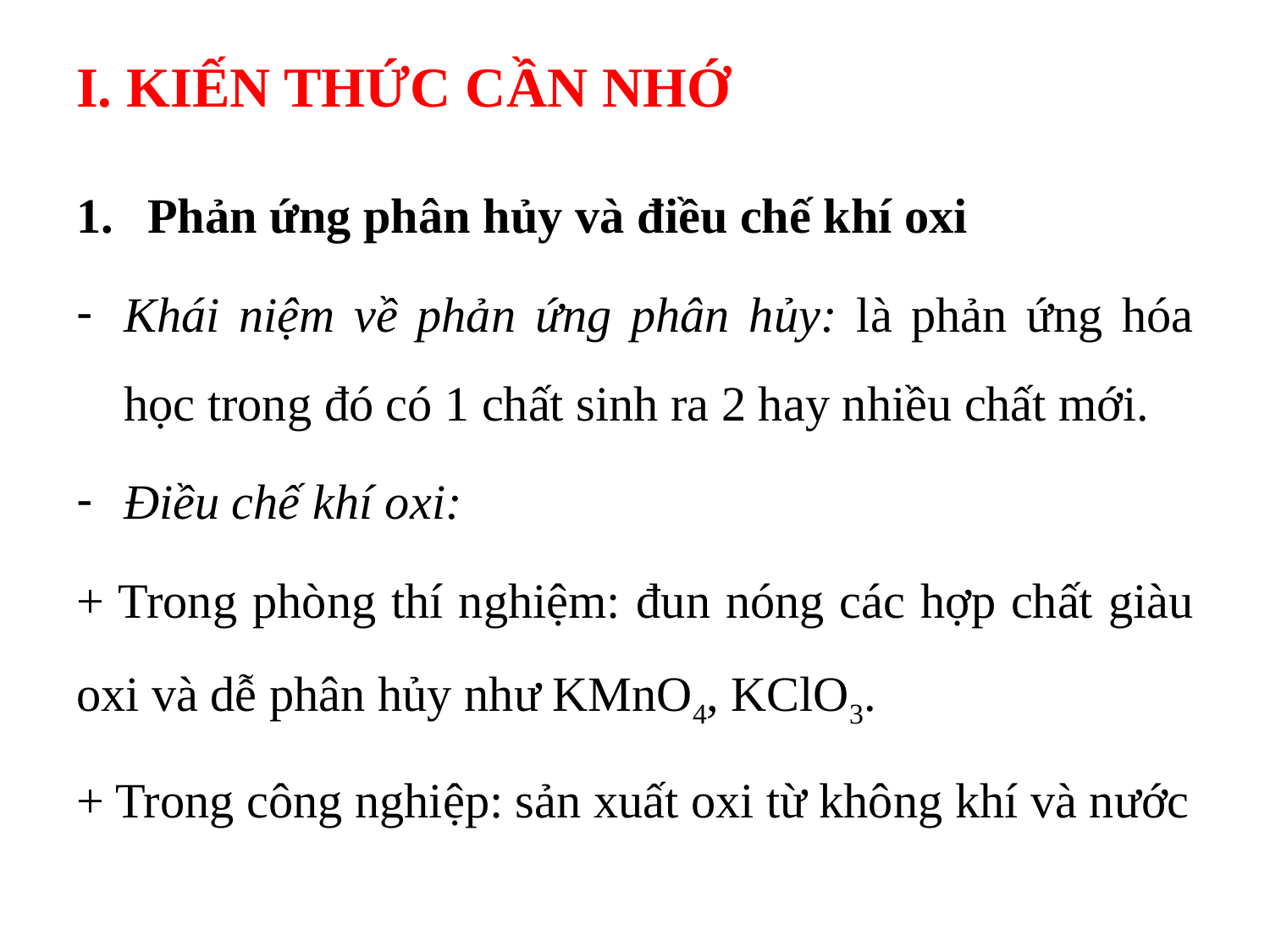

# I. KIẾN THỨC CẦN NHỚ
Phản ứng phân hủy và điều chế khí oxi
Khái niệm về phản ứng phân hủy: là phản ứng hóa học trong đó có 1 chất sinh ra 2 hay nhiều chất mới.
Điều chế khí oxi:
+ Trong phòng thí nghiệm: đun nóng các hợp chất giàu oxi và dễ phân hủy như KMnO4, KClO3.
+ Trong công nghiệp: sản xuất oxi từ không khí và nước